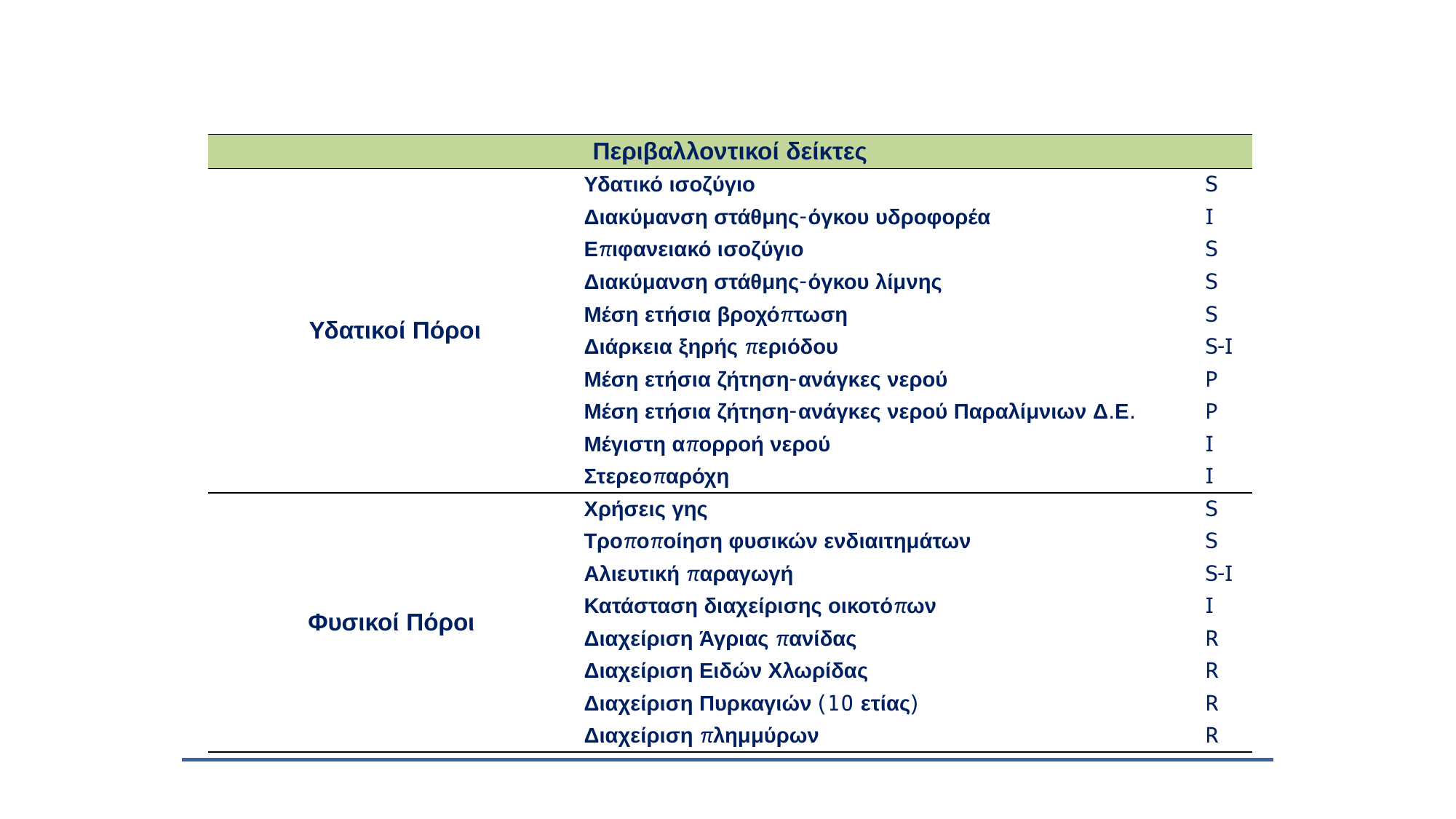

| Περιβαλλοντικοί δείκτες |  |  |
| --- | --- | --- |
| Υδατικοί Πόροι | Υδατικό ισοζύγιο | S |
|  | Διακύμανση στάθμης-όγκου υδροφορέα | I |
|  | Επιφανειακό ισοζύγιο | S |
|  | Διακύμανση στάθμης-όγκου λίμνης | S |
|  | Μέση ετήσια βροχόπτωση | S |
|  | Διάρκεια ξηρής περιόδου | S-I |
|  | Μέση ετήσια ζήτηση-ανάγκες νερού | P |
|  | Μέση ετήσια ζήτηση-ανάγκες νερού Παραλίμνιων Δ.Ε. | P |
|  | Μέγιστη απορροή νερού | I |
|  | Στερεοπαρόχη | I |
| Φυσικοί Πόροι | Χρήσεις γης | S |
|  | Τροποποίηση φυσικών ενδιαιτημάτων | S |
|  | Αλιευτική παραγωγή | S-I |
|  | Κατάσταση διαχείρισης οικοτόπων | I |
|  | Διαχείριση Άγριας πανίδας | R |
|  | Διαχείριση Ειδών Χλωρίδας | R |
|  | Διαχείριση Πυρκαγιών (10 ετίας) | R |
|  | Διαχείριση πλημμύρων | R |